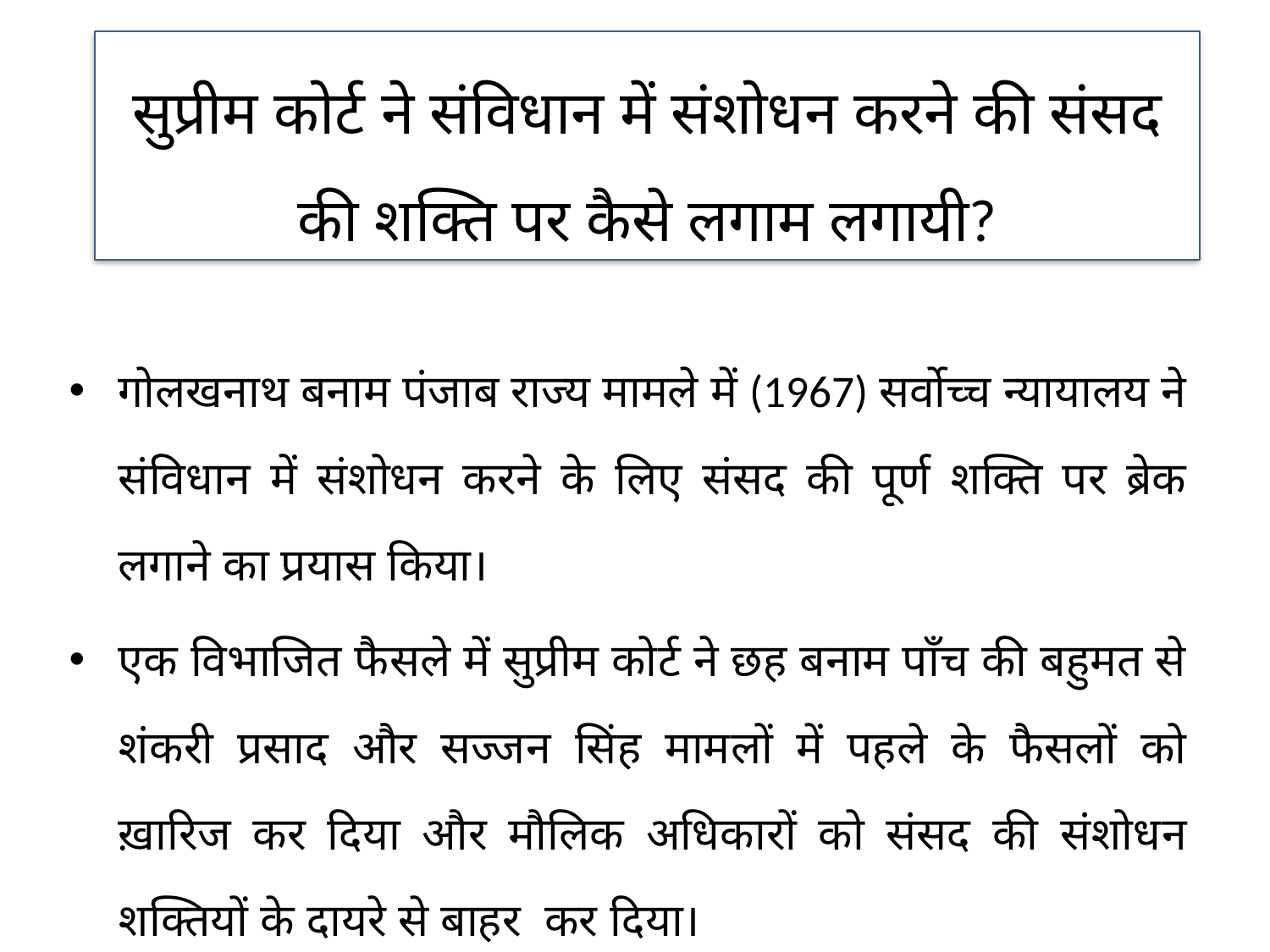

सुप्रीम कोर्ट ने संविधान में संशोधन करने की संसद की शक्ति पर कैसे लगाम लगायी?
गोलखनाथ बनाम पंजाब राज्य मामले में (1967) सर्वोच्च न्यायालय ने संविधान में संशोधन करने के लिए संसद की पूर्ण शक्ति पर ब्रेक लगाने का प्रयास किया।
एक विभाजित फैसले में सुप्रीम कोर्ट ने छह बनाम पाँच की बहुमत से शंकरी प्रसाद और सज्जन सिंह मामलों में पहले के फैसलों को ख़ारिज कर दिया और मौलिक अधिकारों को संसद की संशोधन शक्तियों के दायरे से बाहर  कर दिया।